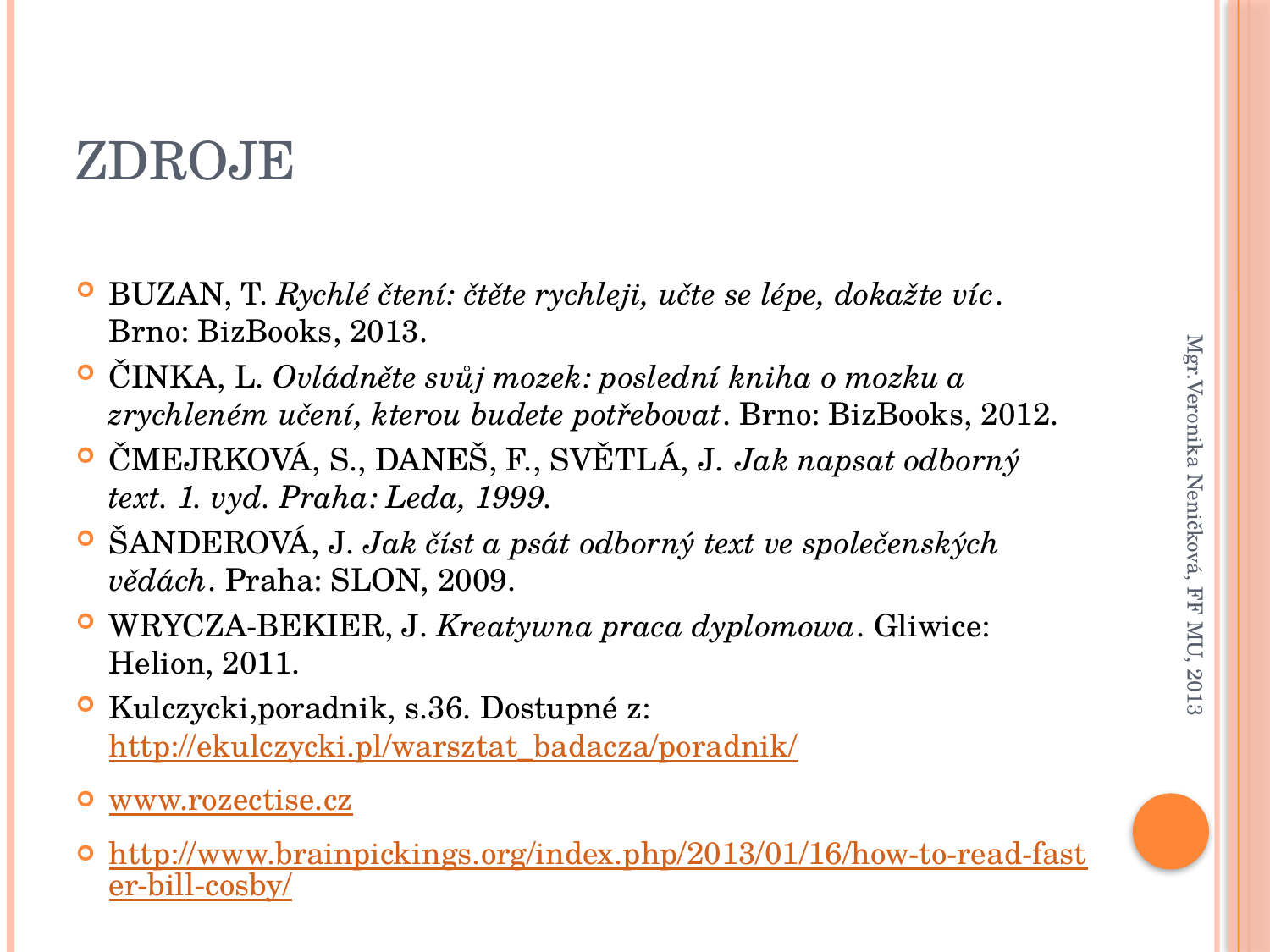

# ZDROJE

BUZAN, T. Rychlé čtení: čtěte rychleji, učte se lépe, dokažte víc. Brno: BizBooks, 2013.
ČINKA, L. Ovládněte svůj mozek: poslední kniha o mozku a zrychleném učení, kterou budete potřebovat. Brno: BizBooks, 2012.
ČMEJRKOVÁ, S., DANEŠ, F., SVĚTLÁ, J. Jak napsat odborný text. 1. vyd. Praha: Leda, 1999.
ŠANDEROVÁ, J. Jak číst a psát odborný text ve společenských vědách. Praha: SLON, 2009.
WRYCZA-BEKIER, J. Kreatywna praca dyplomowa. Gliwice: Helion, 2011.
Kulczycki,poradnik, s.36. Dostupné z: http://ekulczycki.pl/warsztat_badacza/poradnik/
www.rozectise.cz
http://www.brainpickings.org/index.php/2013/01/16/how-to-read-faster-bill-cosby/

Mgr.Veronika Neničková, FF MU, 2013